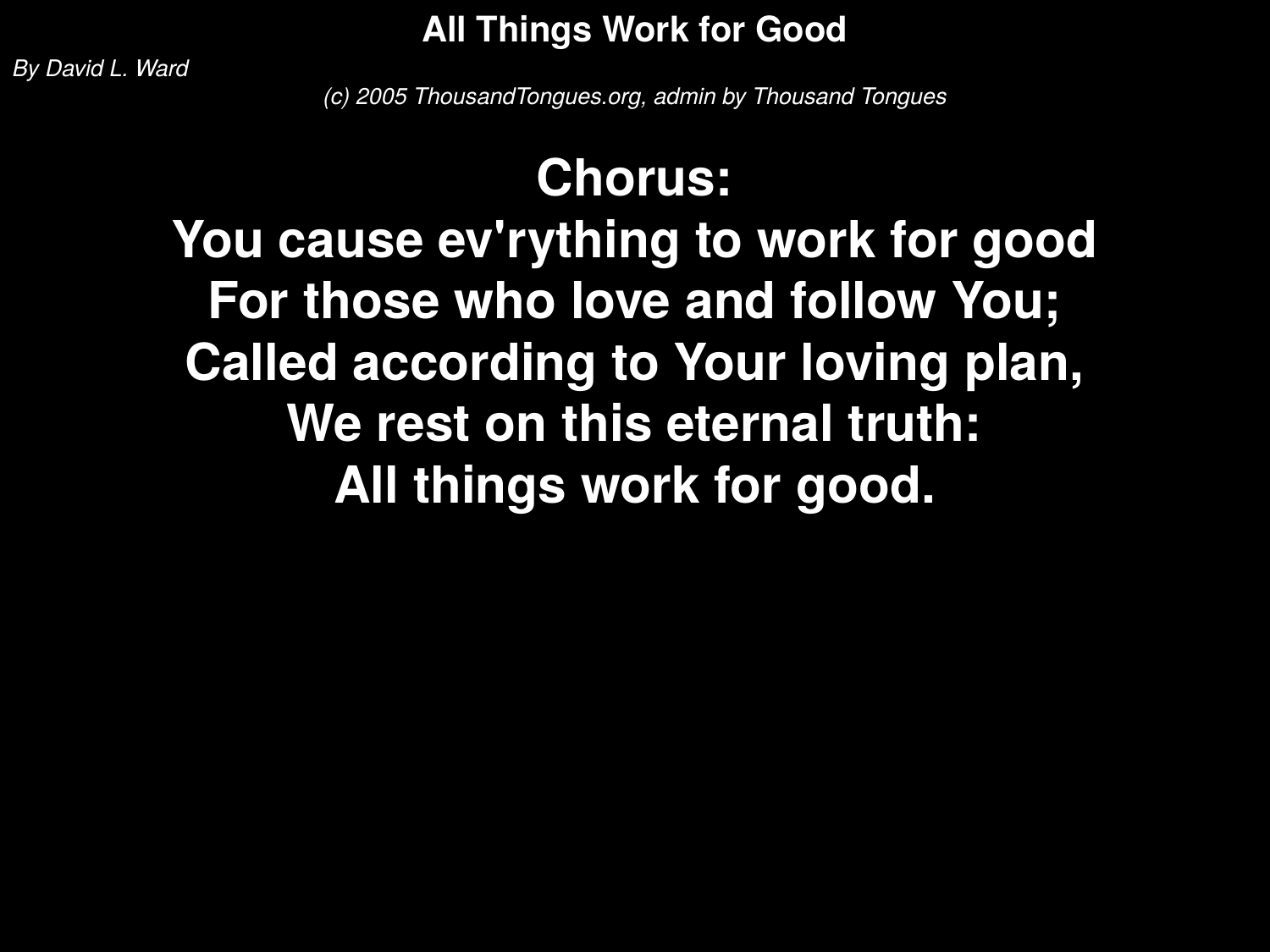

All Things Work for Good
By David L. Ward
(c) 2005 ThousandTongues.org, admin by Thousand Tongues
Chorus:
You cause ev'rything to work for good
For those who love and follow You;
Called according to Your loving plan,
We rest on this eternal truth:
All things work for good.